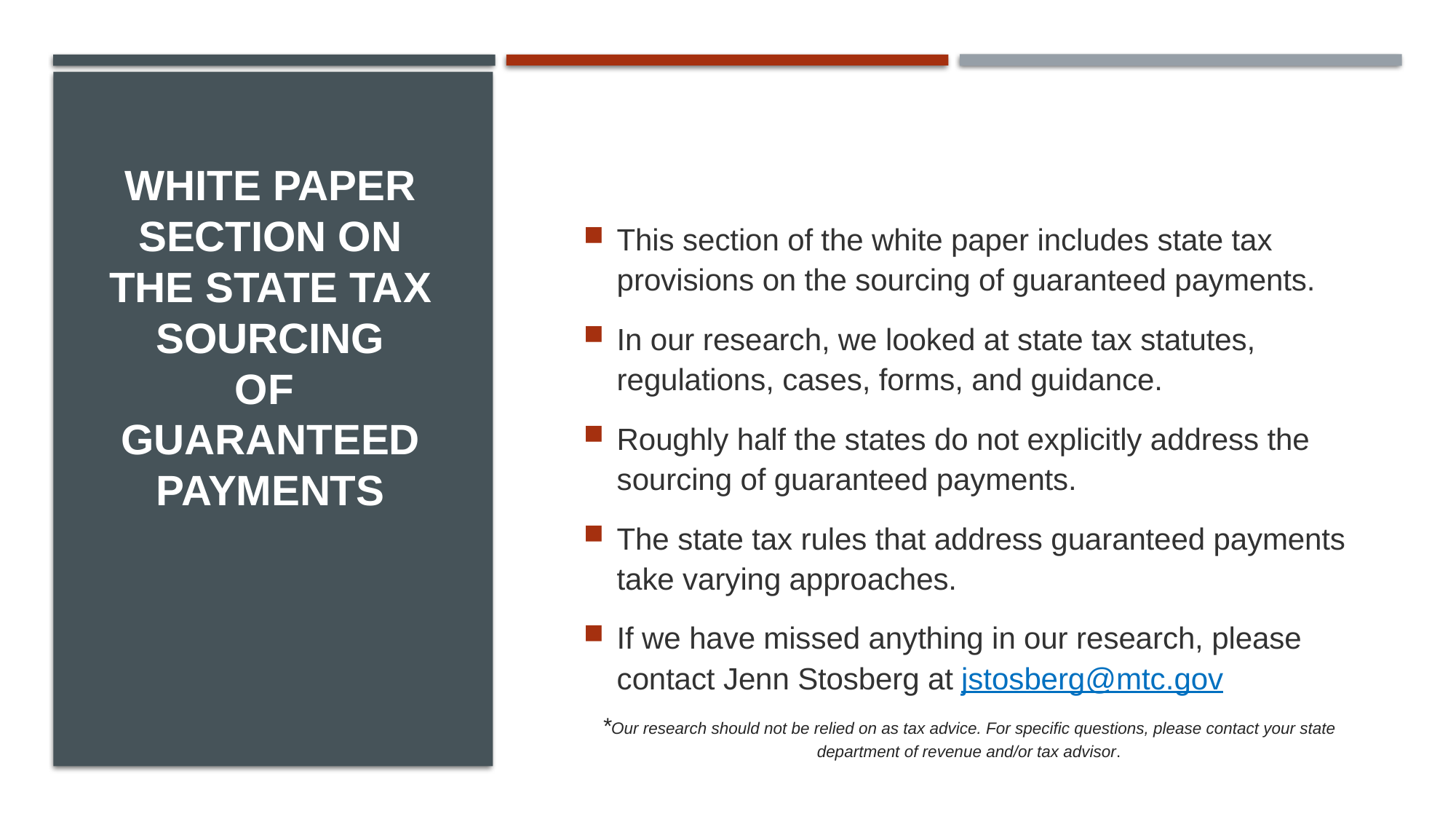

# White paper section on the State TAX SOURCING OF GUARANTEED PAYMENTS
This section of the white paper includes state tax provisions on the sourcing of guaranteed payments.
In our research, we looked at state tax statutes, regulations, cases, forms, and guidance.
Roughly half the states do not explicitly address the sourcing of guaranteed payments.
The state tax rules that address guaranteed payments take varying approaches.
If we have missed anything in our research, please contact Jenn Stosberg at jstosberg@mtc.gov
*Our research should not be relied on as tax advice. For specific questions, please contact your state department of revenue and/or tax advisor.